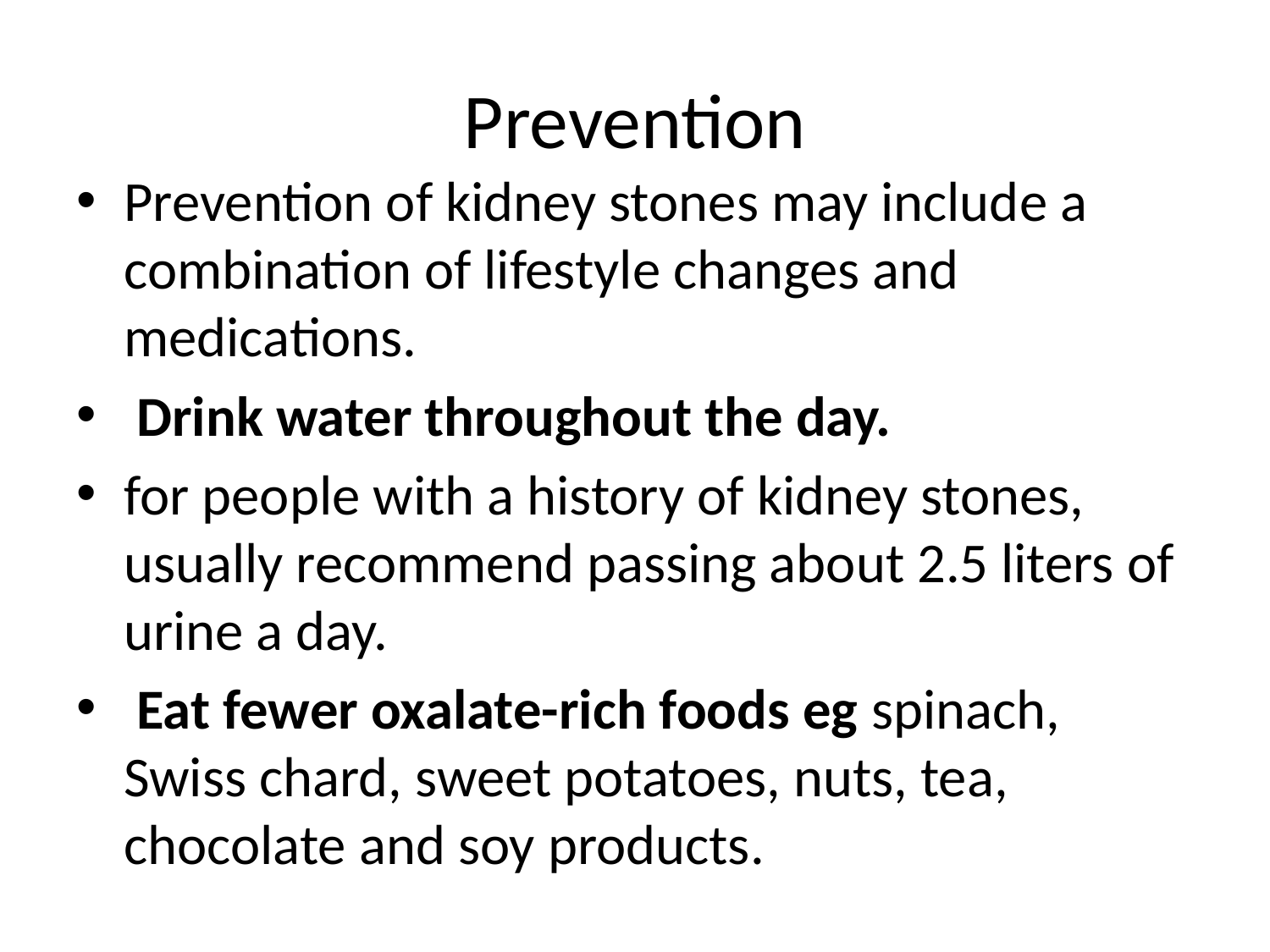

# Prevention
Prevention of kidney stones may include a combination of lifestyle changes and medications.
 Drink water throughout the day.
for people with a history of kidney stones, usually recommend passing about 2.5 liters of urine a day.
 Eat fewer oxalate-rich foods eg spinach, Swiss chard, sweet potatoes, nuts, tea, chocolate and soy products.